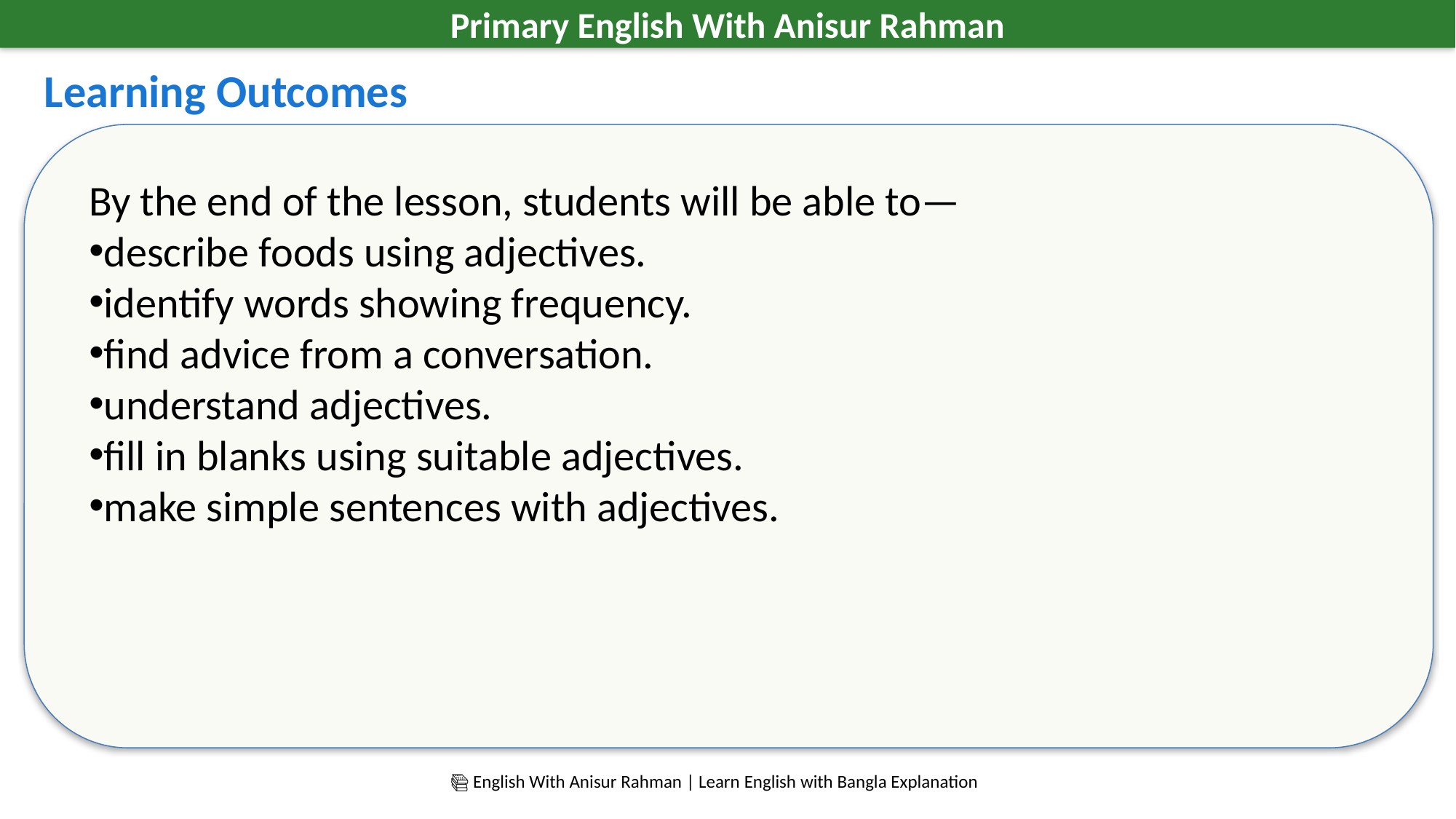

Primary English With Anisur Rahman
Learning Outcomes

By the end of the lesson, students will be able to—
describe foods using adjectives.
identify words showing frequency.
find advice from a conversation.
understand adjectives.
fill in blanks using suitable adjectives.
make simple sentences with adjectives.
📚 English With Anisur Rahman | Learn English with Bangla Explanation